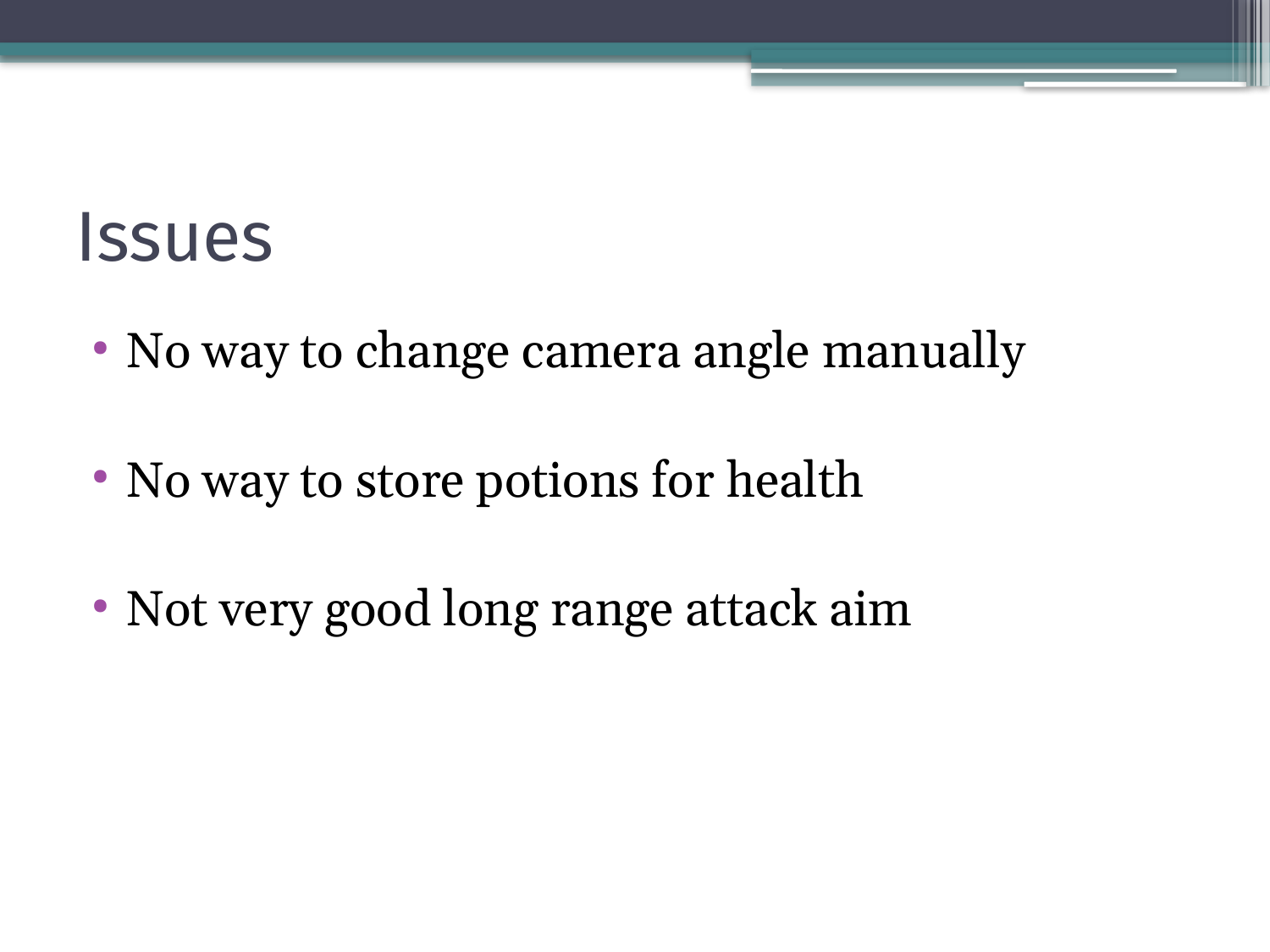

# Issues
No way to change camera angle manually

No way to store potions for health

Not very good long range attack aim